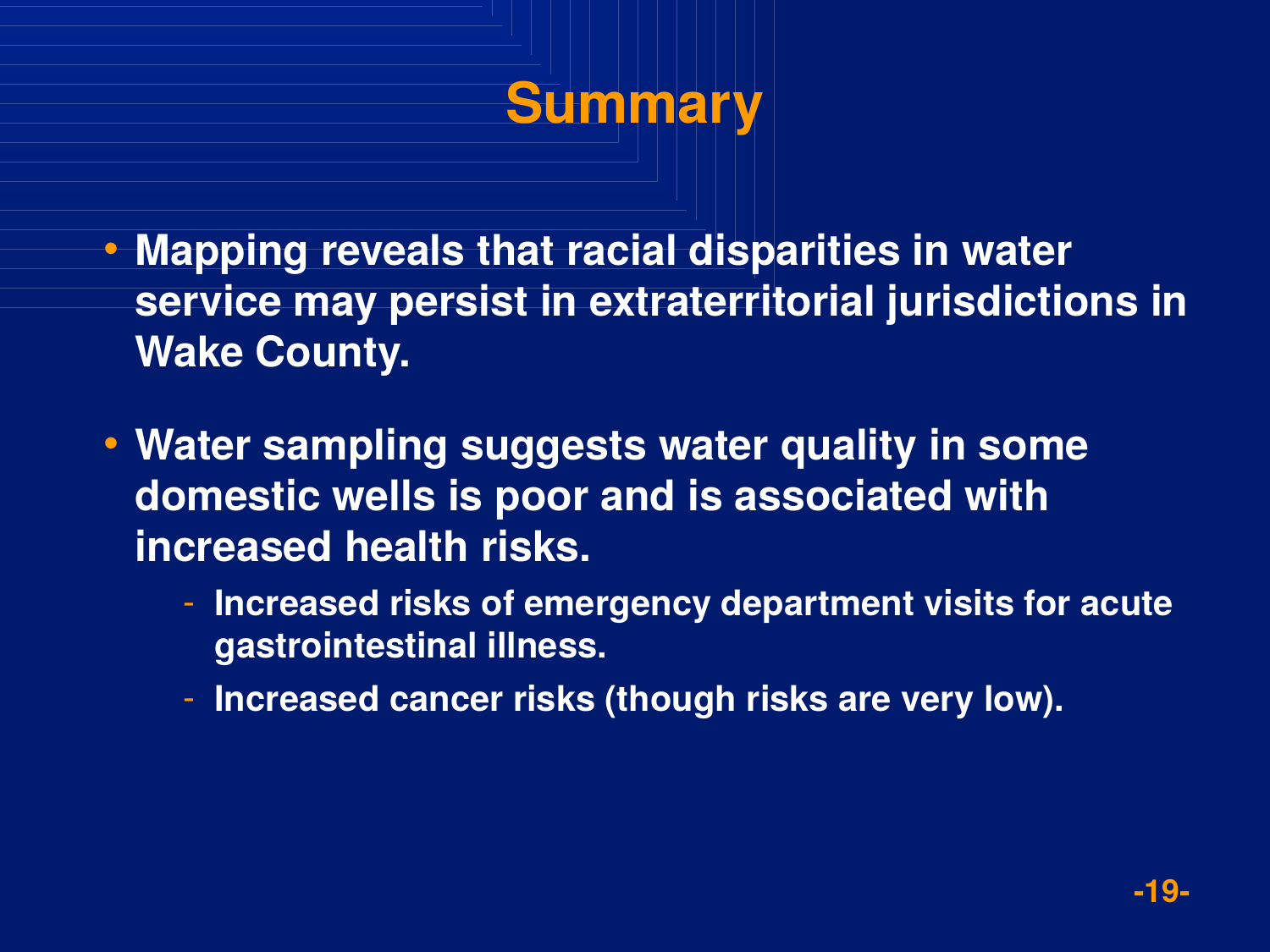

# Summary
Mapping reveals that racial disparities in water service may persist in extraterritorial jurisdictions in Wake County.
Water sampling suggests water quality in some domestic wells is poor and is associated with increased health risks.
Increased risks of emergency department visits for acute gastrointestinal illness.
Increased cancer risks (though risks are very low).